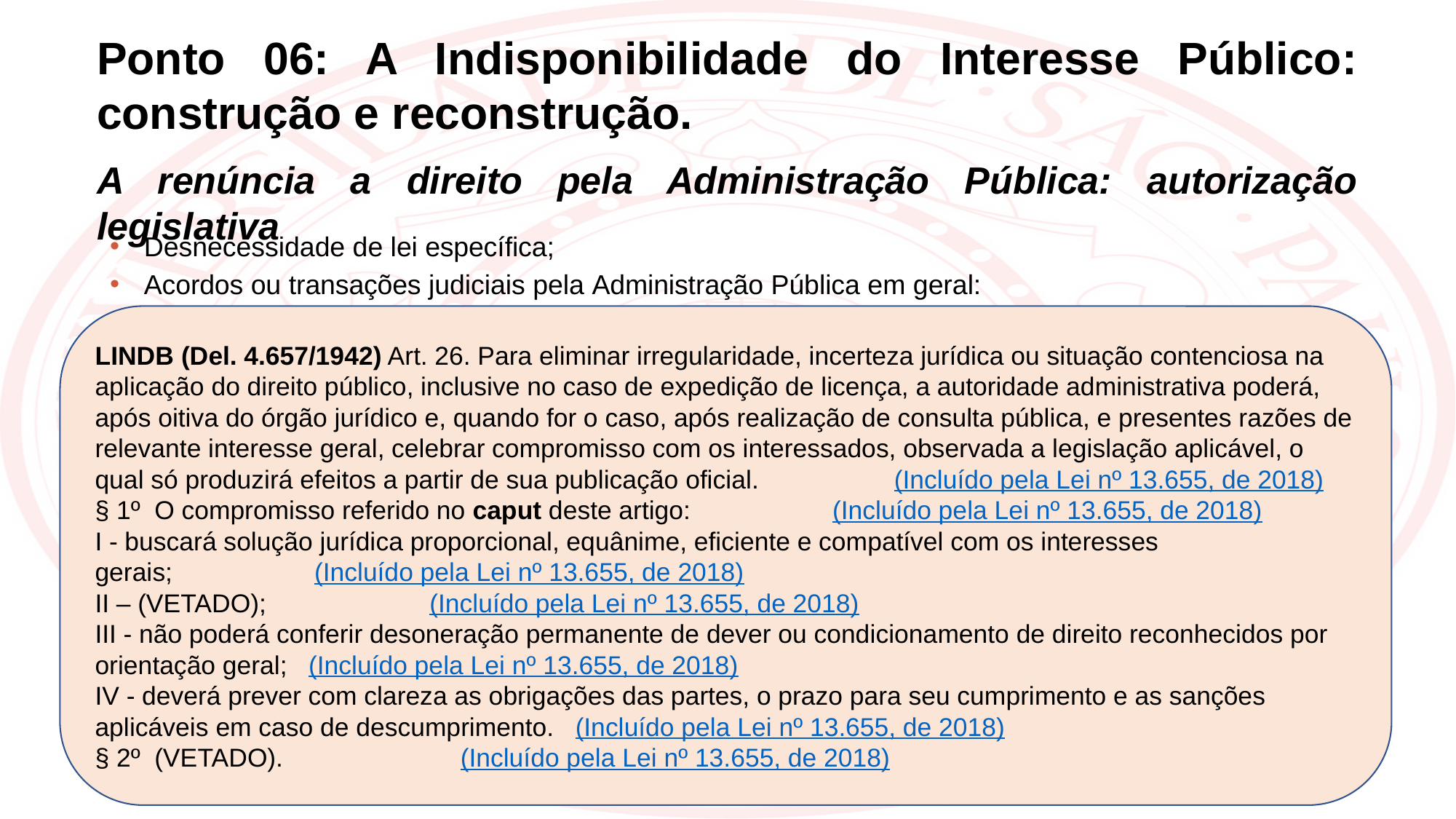

Ponto 06: A Indisponibilidade do Interesse Público: construção e reconstrução.

A renúncia a direito pela Administração Pública: autorização legislativa
Desnecessidade de lei específica;
Acordos ou transações judiciais pela Administração Pública em geral:
LINDB (Del. 4.657/1942) Art. 26. Para eliminar irregularidade, incerteza jurídica ou situação contenciosa na aplicação do direito público, inclusive no caso de expedição de licença, a autoridade administrativa poderá, após oitiva do órgão jurídico e, quando for o caso, após realização de consulta pública, e presentes razões de relevante interesse geral, celebrar compromisso com os interessados, observada a legislação aplicável, o qual só produzirá efeitos a partir de sua publicação oficial.                   (Incluído pela Lei nº 13.655, de 2018)
§ 1º  O compromisso referido no caput deste artigo:                    (Incluído pela Lei nº 13.655, de 2018)
I - buscará solução jurídica proporcional, equânime, eficiente e compatível com os interesses gerais;                    (Incluído pela Lei nº 13.655, de 2018)
II – (VETADO);                       (Incluído pela Lei nº 13.655, de 2018)
III - não poderá conferir desoneração permanente de dever ou condicionamento de direito reconhecidos por orientação geral;   (Incluído pela Lei nº 13.655, de 2018)
IV - deverá prever com clareza as obrigações das partes, o prazo para seu cumprimento e as sanções aplicáveis em caso de descumprimento.   (Incluído pela Lei nº 13.655, de 2018)
§ 2º  (VETADO).                         (Incluído pela Lei nº 13.655, de 2018)